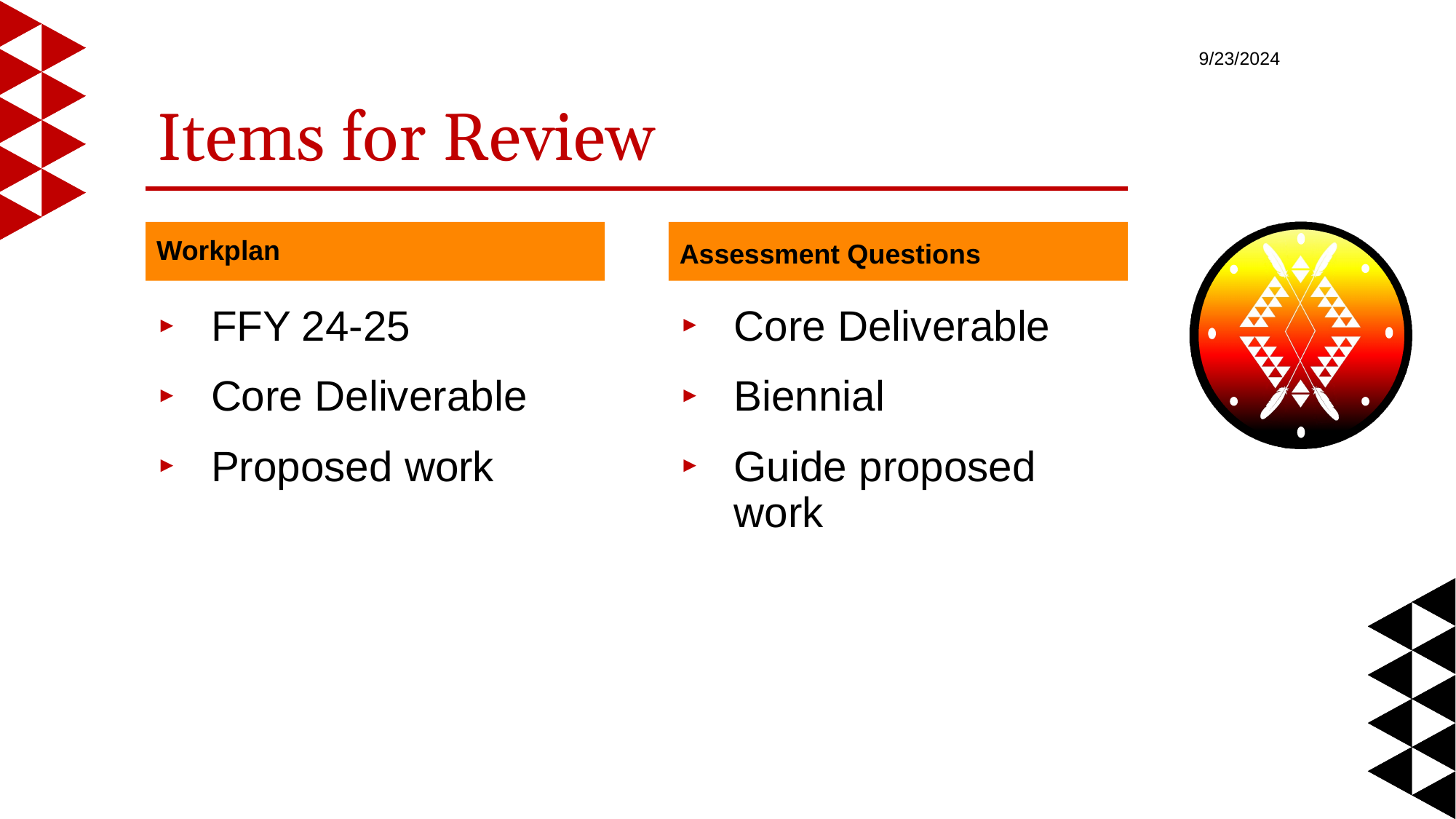

# Items for Review
Workplan
Assessment Questions
Core Deliverable
Biennial
Guide proposed work
FFY 24-25
Core Deliverable
Proposed work